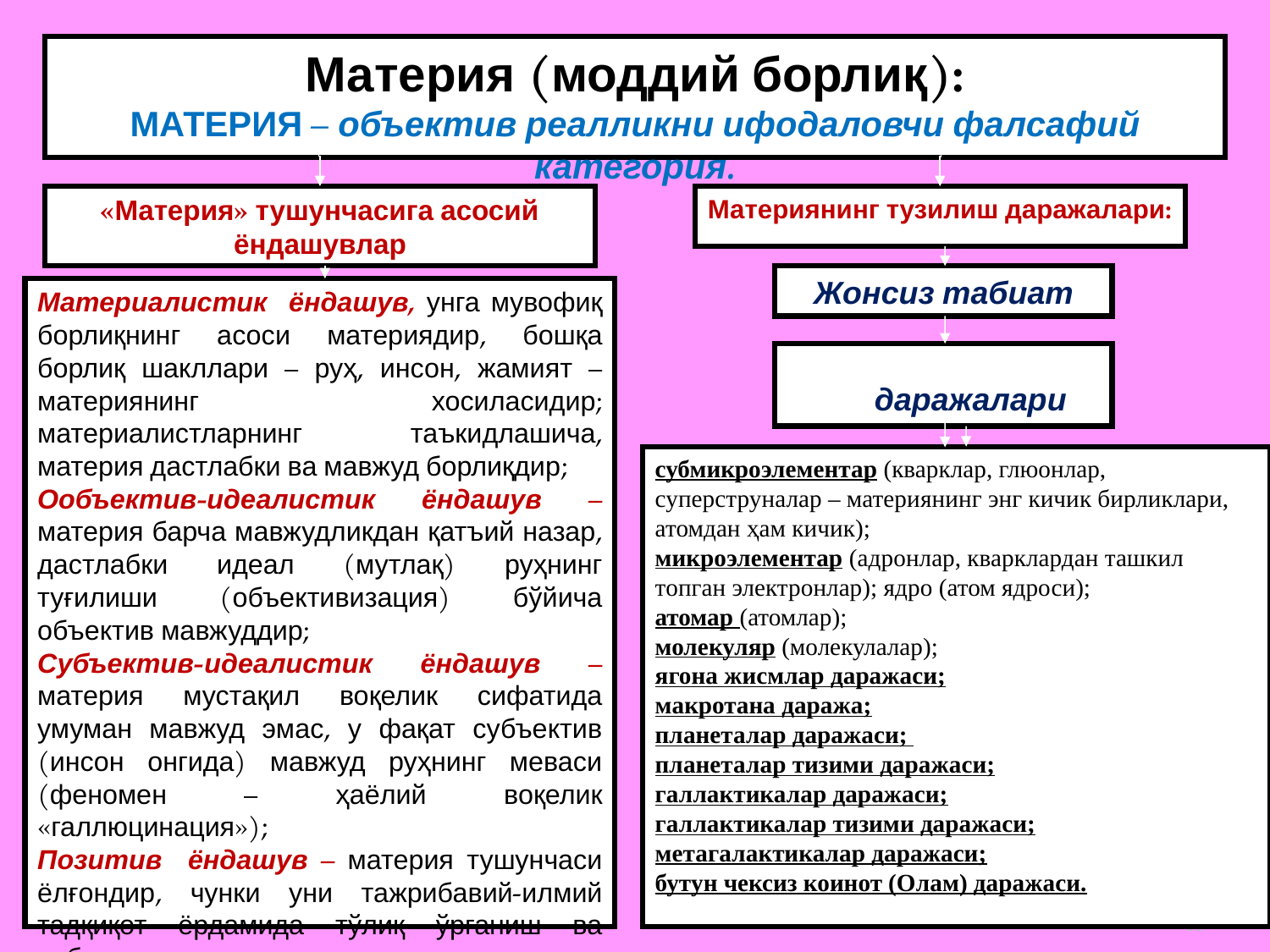

Материя (моддий борлиқ):
МАТЕРИЯ – объектив реалликни ифодаловчи фалсафий категория.
«Материя» тушунчасига асосий ёндашувлар
Материянинг тузилиш даражалари:

Жонсиз табиат

Материалистик  ёндашув, унга мувофиқ борлиқнинг асоси материядир, бошқа борлиқ шакллари – руҳ, инсон, жамият – материянинг хосиласидир; материалистларнинг таъкидлашича, материя дастлабки ва мавжуд борлиқдир;
Ообъектив-идеалистик ёндашув – материя барча мавжудликдан қатъий назар, дастлабки идеал (мутлақ) руҳнинг туғилиши (объективизация) бўйича объектив мавжуддир;
Субъектив-идеалистик ёндашув – материя мустақил воқелик сифатида умуман мавжуд эмас, у фақат субъектив (инсон онгида) мавжуд руҳнинг меваси (феномен – ҳаёлий воқелик «галлюцинация»);
Позитив  ёндашув – материя тушунчаси ёлғондир, чунки уни тажрибавий-илмий тадқиқот ёрдамида тўлиқ ўрганиш ва исботлаш мумкин эмас.

Жонсиз ттуатдаражалари

субмикроэлементар (кварклар, глюонлар, суперструналар – материянинг энг кичик бирликлари, атомдан ҳам кичик);
микроэлементар (адронлар, кварклардан ташкил топган электронлар); ядро (атом ядроси);
атомар (атомлар);
молекуляр (молекулалар);
ягона жисмлар даражаси;
макротана даража;
планеталар даражаси;
планеталар тизими даражаси;
галлактикалар даражаси;
галлактикалар тизими даражаси;
метагалактикалар даражаси;
бутун чексиз коинот (Олам) даражаси.
13